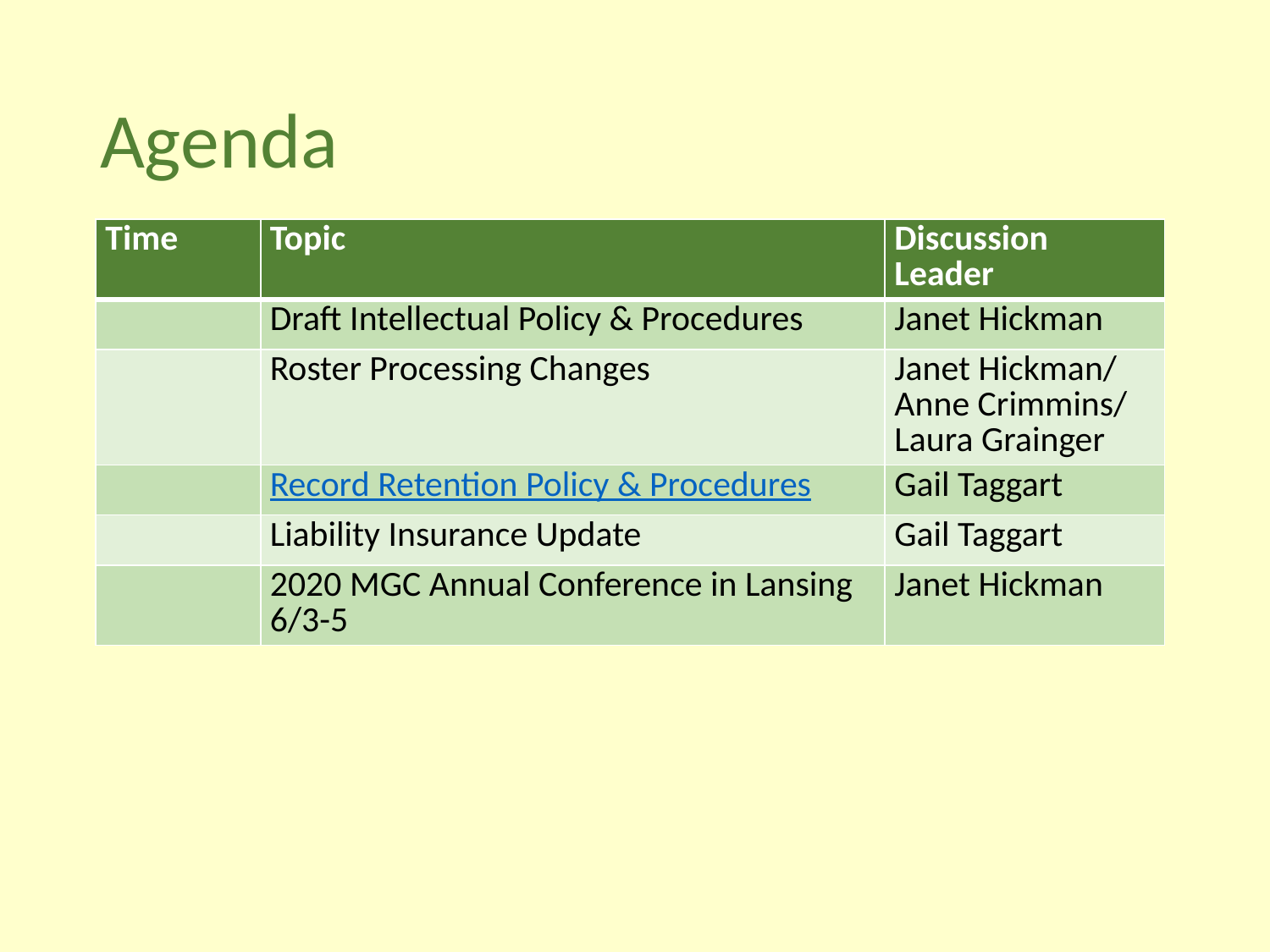

# Agenda
| Time | Topic | Discussion Leader |
| --- | --- | --- |
|  | Draft Intellectual Policy & Procedures | Janet Hickman |
|  | Roster Processing Changes | Janet Hickman/ Anne Crimmins/ Laura Grainger |
|  | Record Retention Policy & Procedures | Gail Taggart |
|  | Liability Insurance Update | Gail Taggart |
|  | 2020 MGC Annual Conference in Lansing 6/3-5 | Janet Hickman |